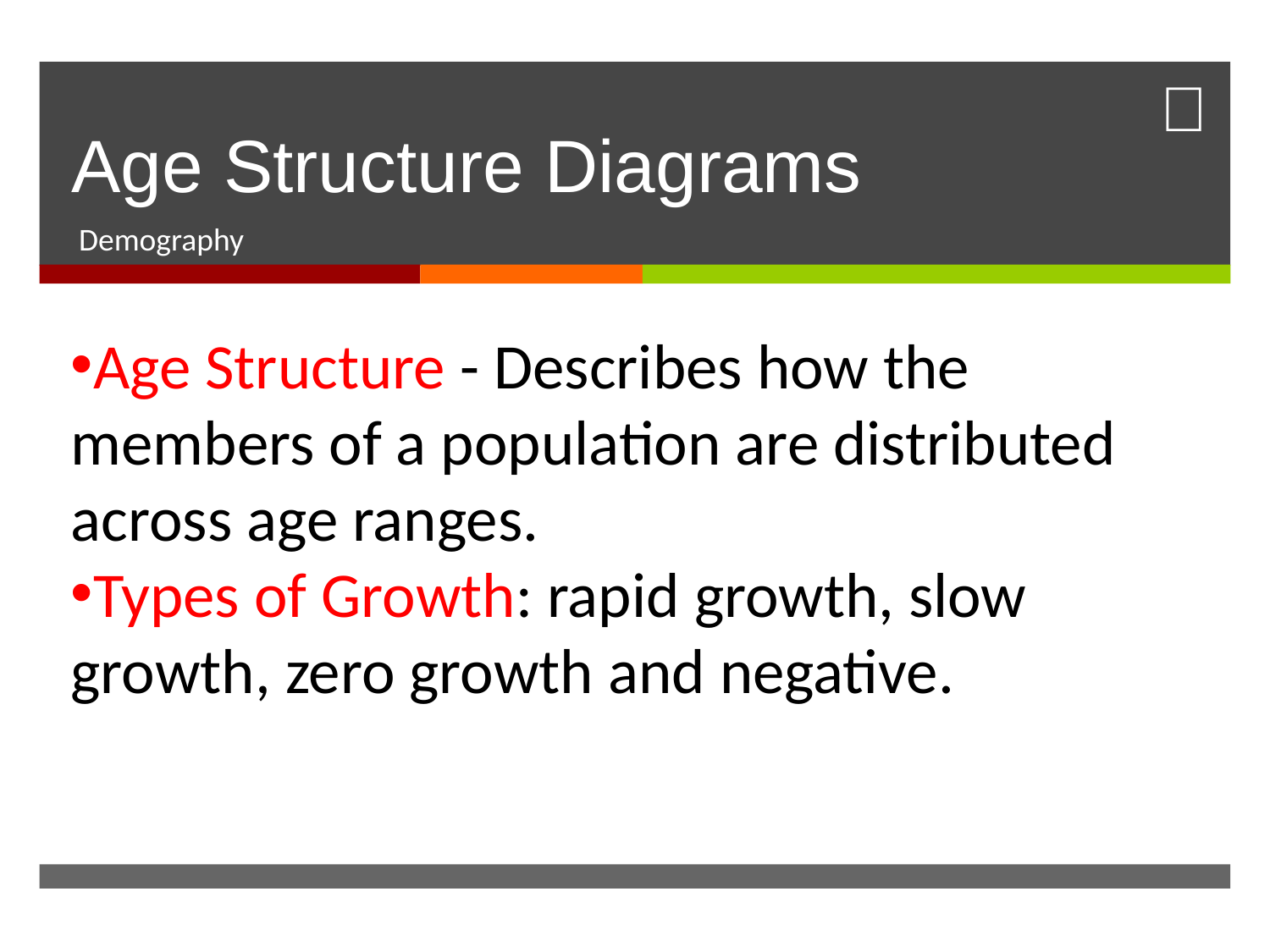

# Age Structure Diagrams
Demography
Age Structure - Describes how the members of a population are distributed across age ranges.
Types of Growth: rapid growth, slow growth, zero growth and negative.